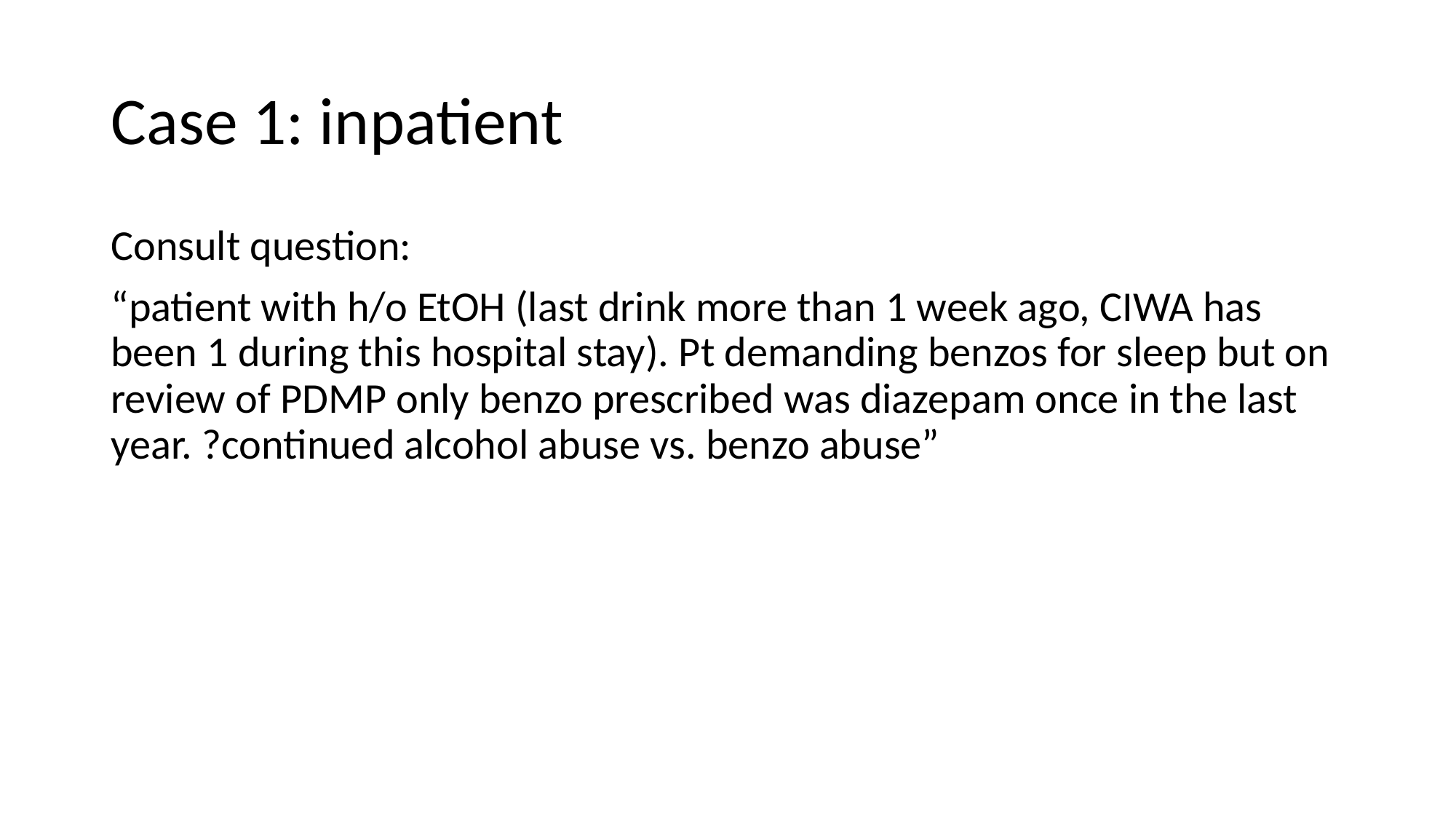

# Case 1: inpatient
Consult question:
“patient with h/o EtOH (last drink more than 1 week ago, CIWA has been 1 during this hospital stay). Pt demanding benzos for sleep but on review of PDMP only benzo prescribed was diazepam once in the last year. ?continued alcohol abuse vs. benzo abuse”